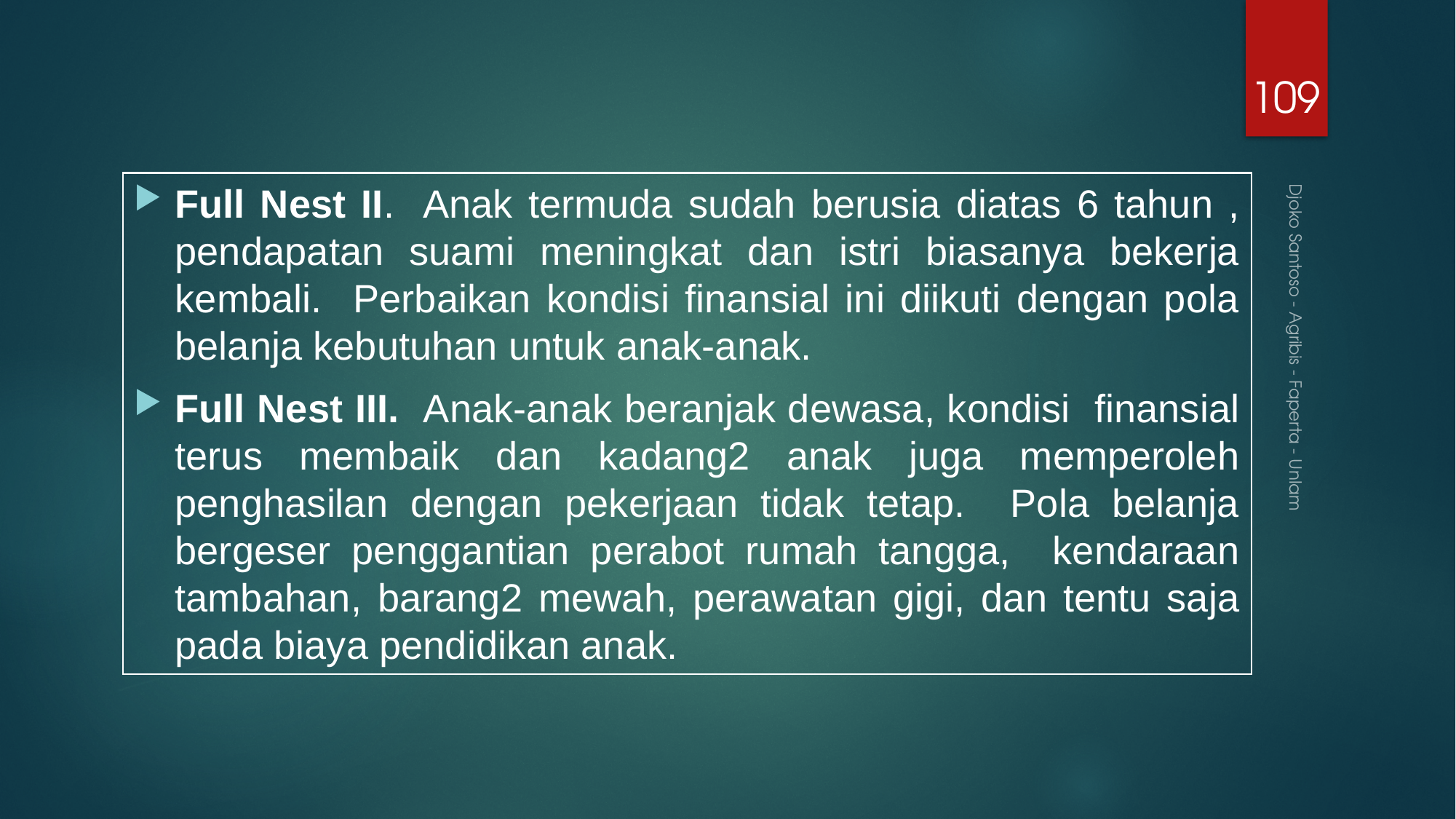

109
Full Nest II.  Anak termuda sudah berusia diatas 6 tahun , pendapatan suami meningkat dan istri biasanya bekerja kembali.  Perbaikan kondisi finansial ini diikuti dengan pola belanja kebutuhan untuk anak-anak.
Full Nest III.  Anak-anak beranjak dewasa, kondisi  finansial terus membaik dan kadang2 anak juga memperoleh penghasilan dengan pekerjaan tidak tetap.  Pola belanja bergeser penggantian perabot rumah tangga,  kendaraan tambahan, barang2 mewah, perawatan gigi, dan tentu saja pada biaya pendidikan anak.
Djoko Santoso - Agribis - Faperta - Unlam